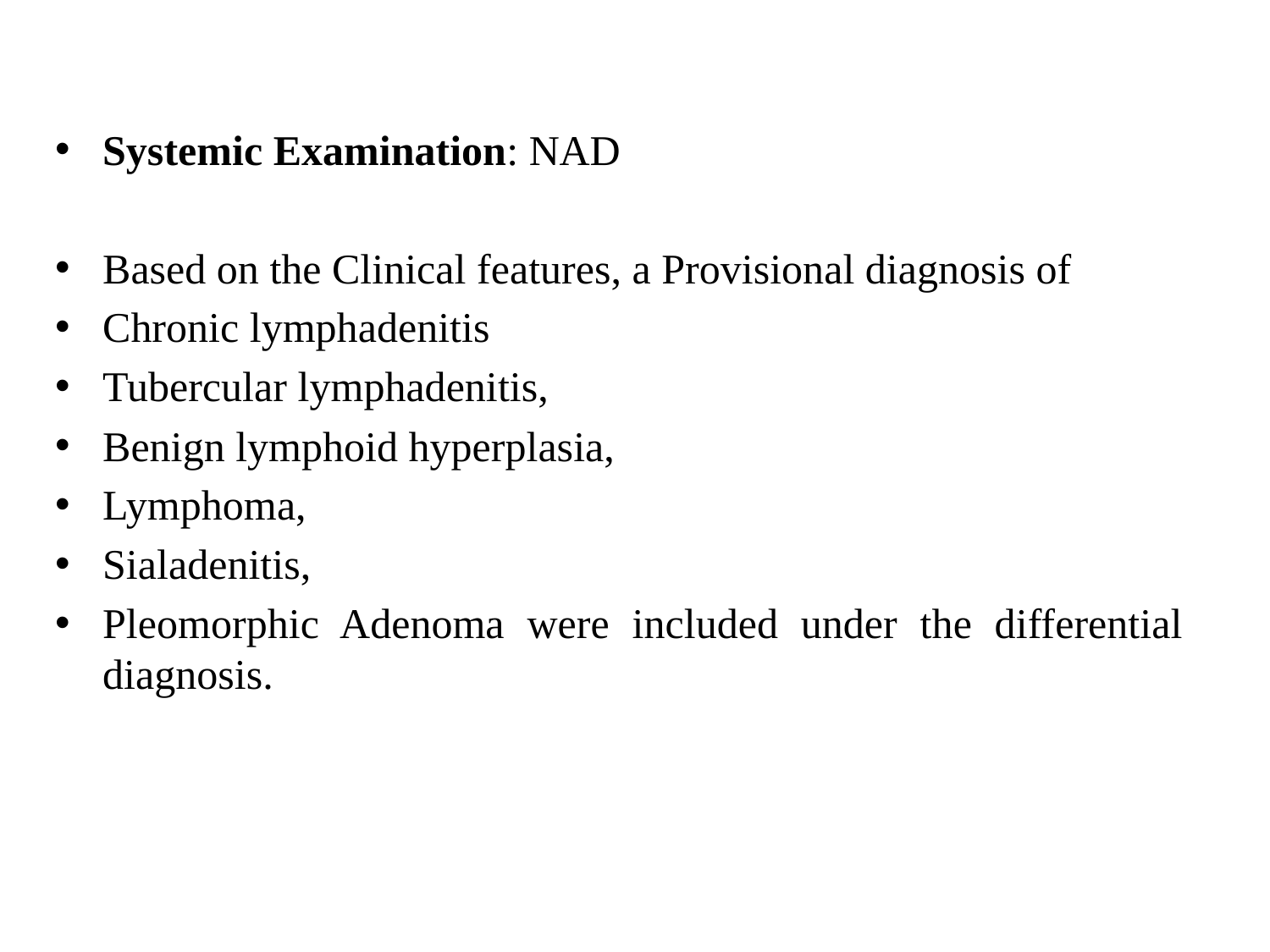

#
Systemic Examination: NAD

Based on the Clinical features, a Provisional diagnosis of
Chronic lymphadenitis
Tubercular lymphadenitis,
Benign lymphoid hyperplasia,
Lymphoma,
Sialadenitis,
Pleomorphic Adenoma were included under the differential diagnosis.